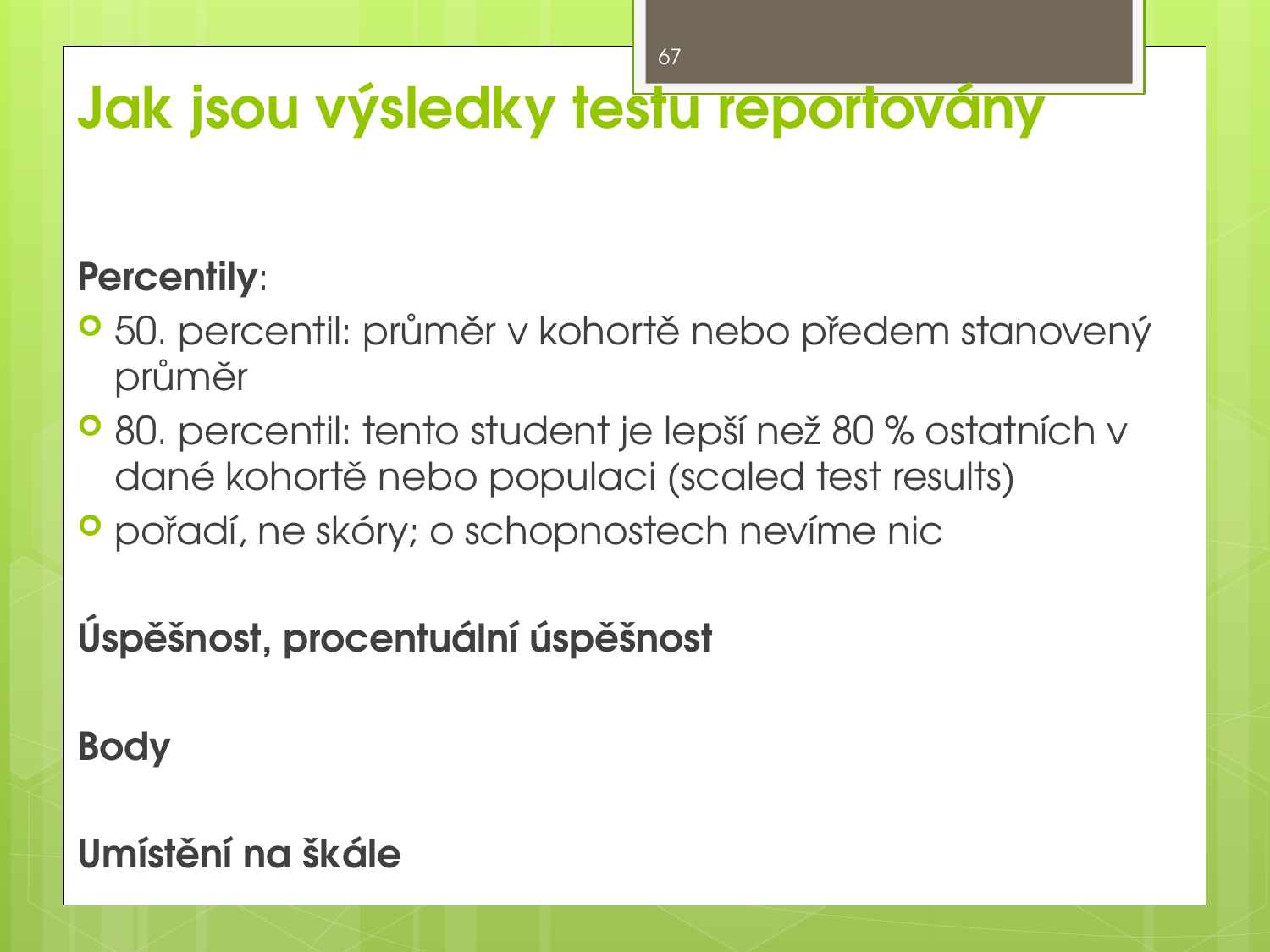

67
# Jak jsou výsledky testu reportovány
Percentily:
50. percentil: průměr v kohortě nebo předem stanovený průměr
80. percentil: tento student je lepší než 80 % ostatních v dané kohortě nebo populaci (scaled test results)
pořadí, ne skóry; o schopnostech nevíme nic

Úspěšnost, procentuální úspěšnost

Body

Umístění na škále